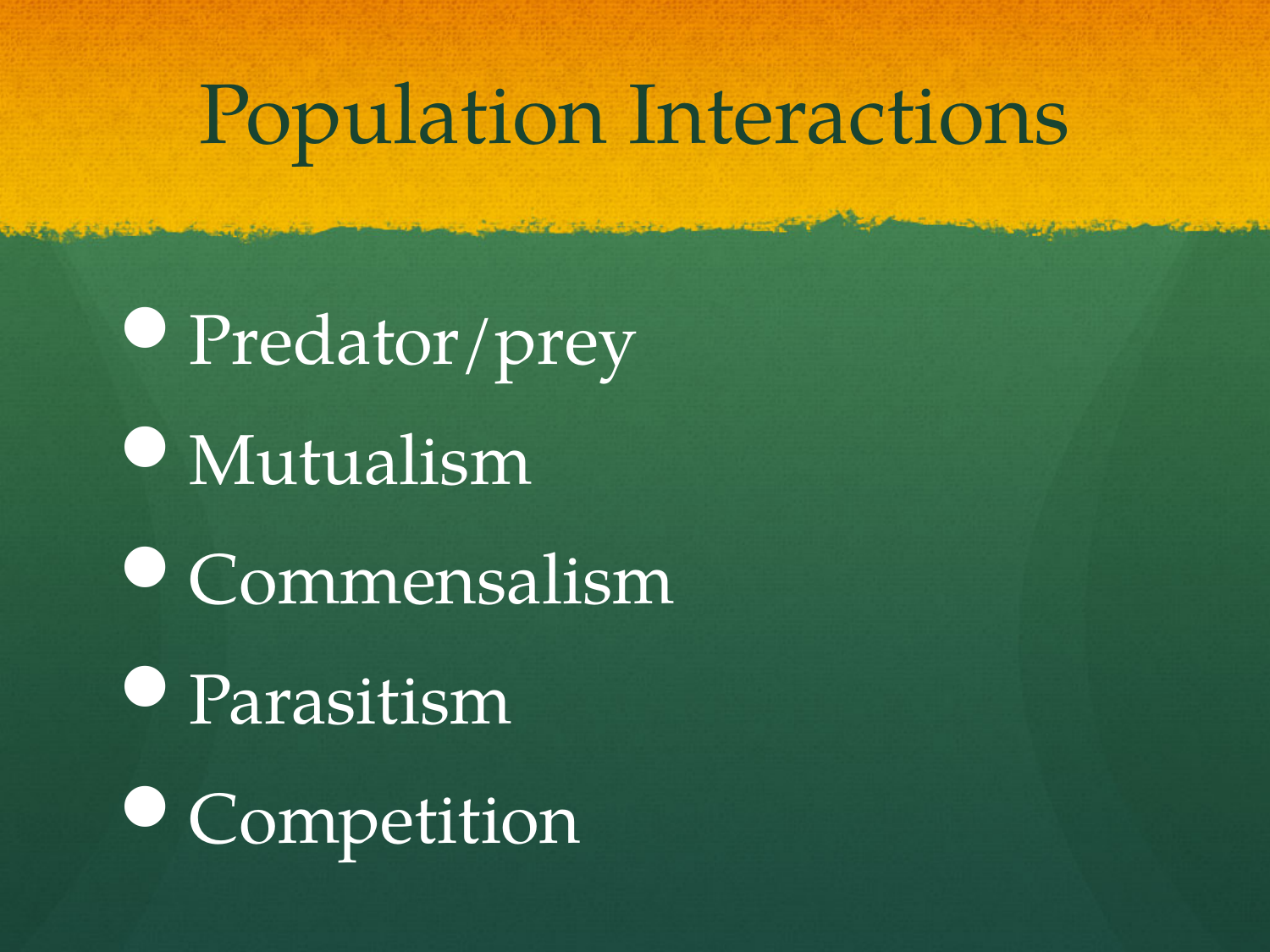

# Population Interactions
Predator/prey
Mutualism
Commensalism
Parasitism
Competition